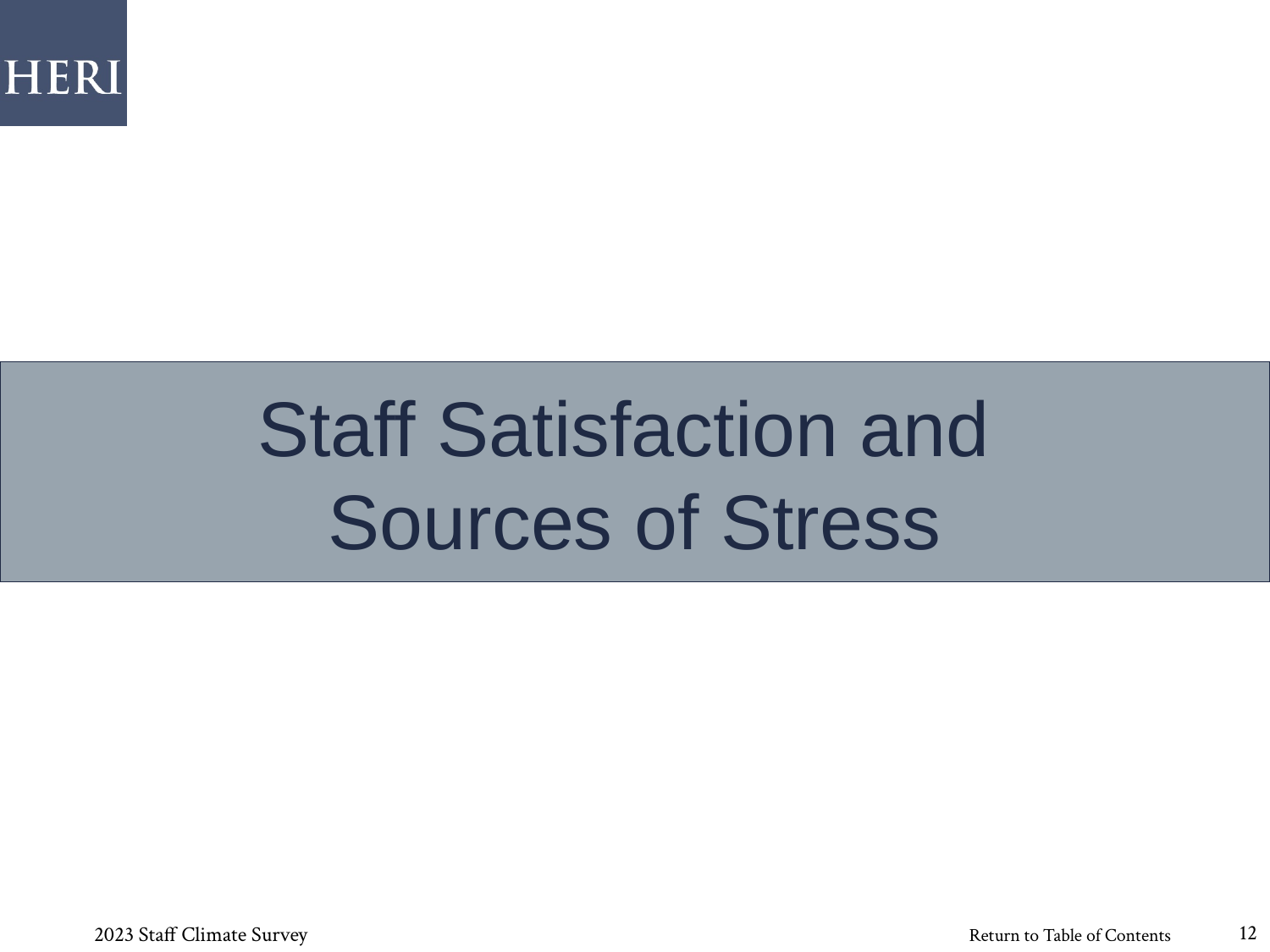

# Staff Satisfaction and Sources of Stress
2023 Staff Climate Survey
12